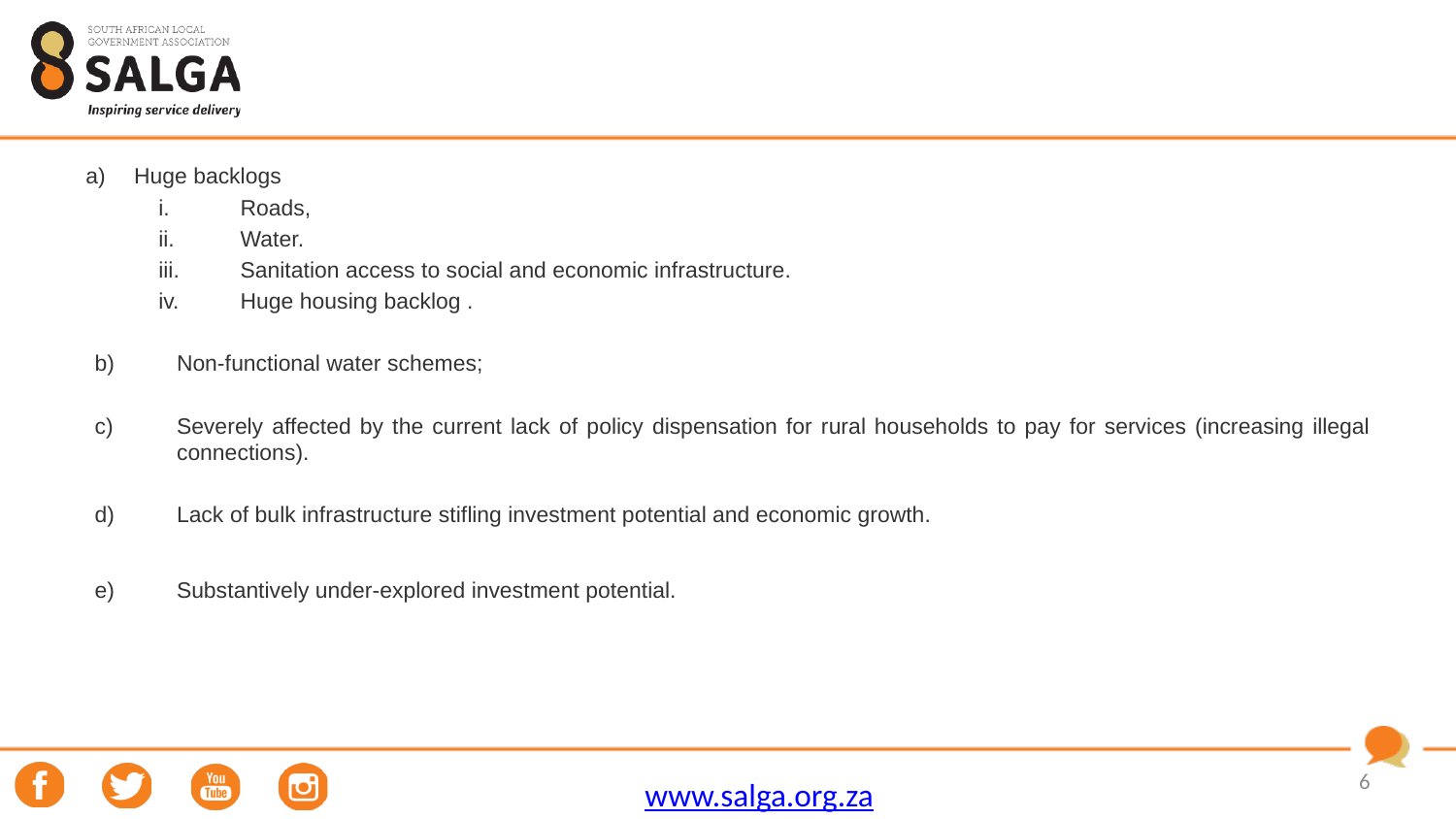

#
Huge backlogs
Roads,
Water.
Sanitation access to social and economic infrastructure.
Huge housing backlog .

Non-functional water schemes;

Severely affected by the current lack of policy dispensation for rural households to pay for services (increasing illegal connections).

Lack of bulk infrastructure stifling investment potential and economic growth.

Substantively under-explored investment potential.

6